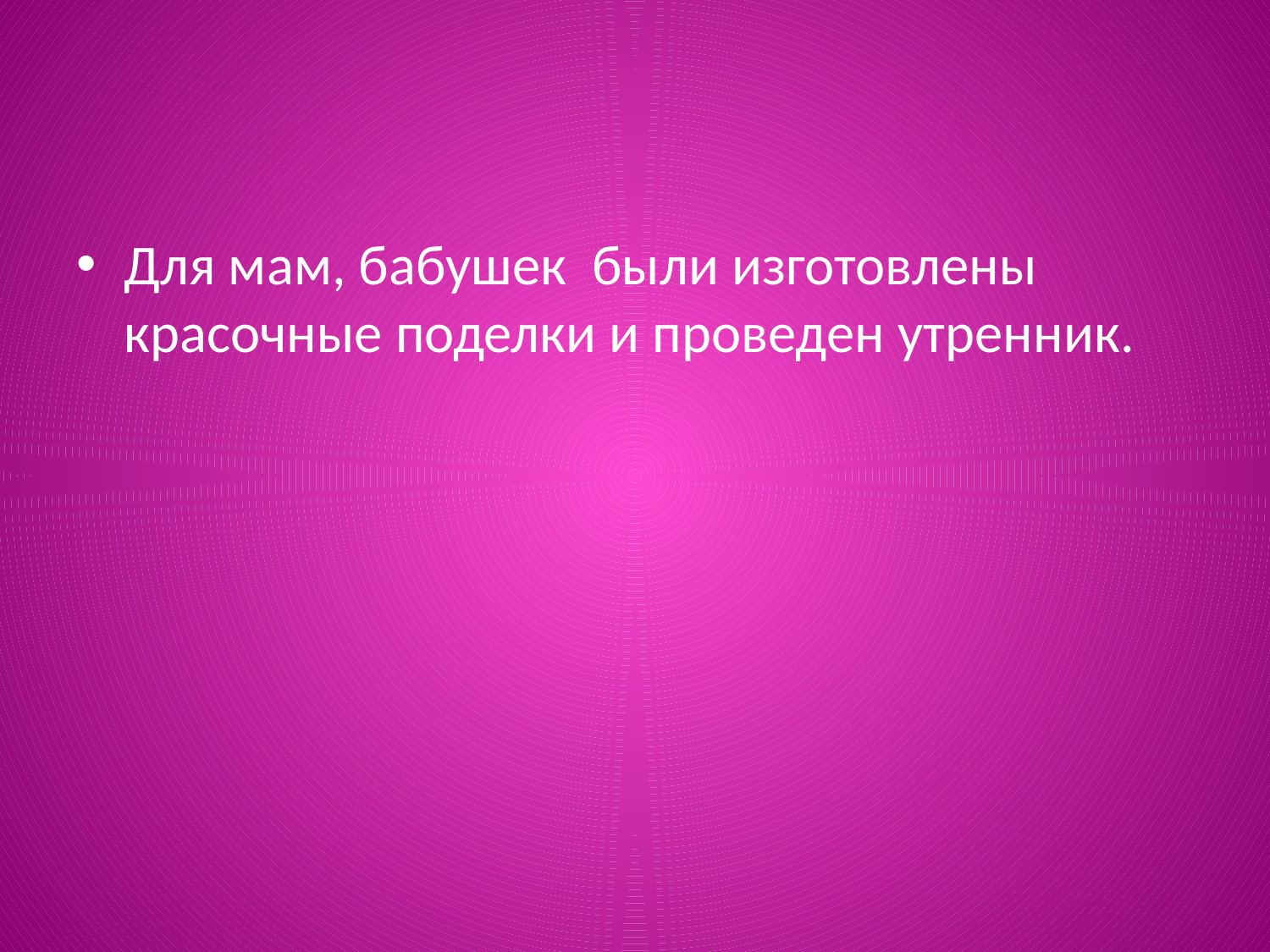

#
Для мам, бабушек  были изготовлены красочные поделки и проведен утренник.